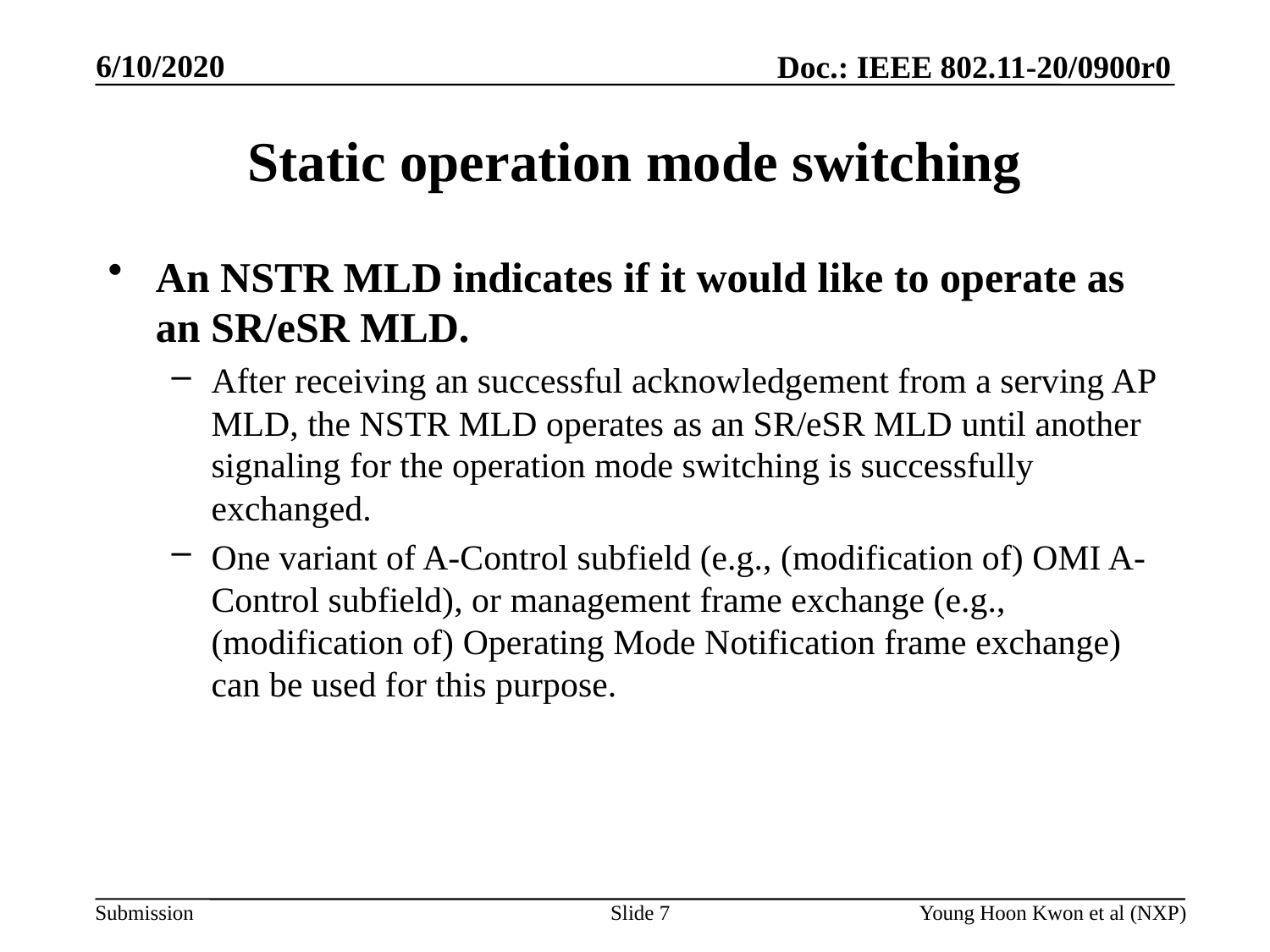

# Static operation mode switching
An NSTR MLD indicates if it would like to operate as an SR/eSR MLD.
After receiving an successful acknowledgement from a serving AP MLD, the NSTR MLD operates as an SR/eSR MLD until another signaling for the operation mode switching is successfully exchanged.
One variant of A-Control subfield (e.g., (modification of) OMI A-Control subfield), or management frame exchange (e.g., (modification of) Operating Mode Notification frame exchange) can be used for this purpose.

Slide 7
Young Hoon Kwon et al (NXP)